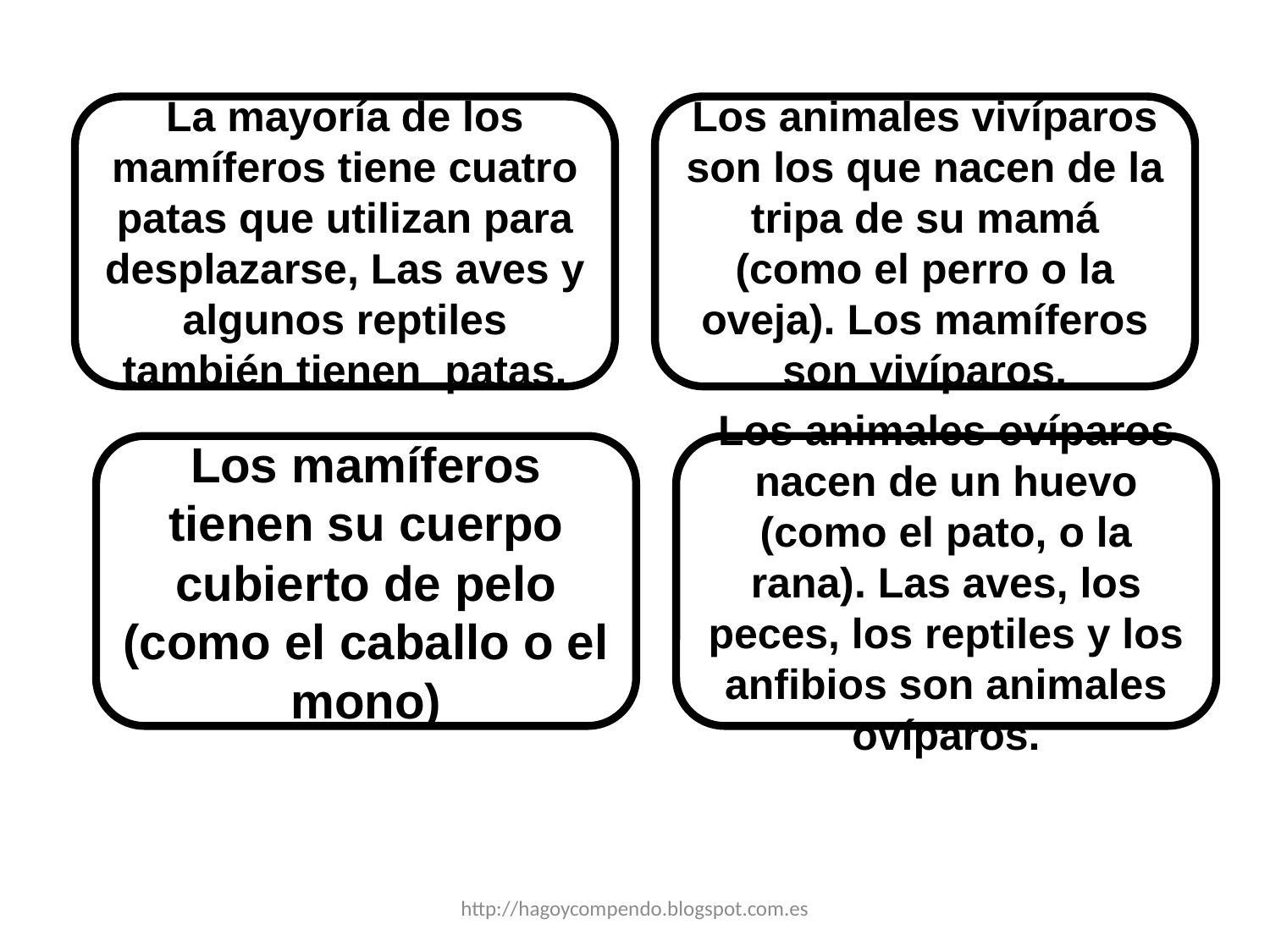

La mayoría de los mamíferos tiene cuatro patas que utilizan para desplazarse, Las aves y algunos reptiles también tienen  patas.
Los animales vivíparos son los que nacen de la tripa de su mamá (como el perro o la oveja). Los mamíferos son vivíparos.
Los mamíferos tienen su cuerpo cubierto de pelo (como el caballo o el mono)
Los animales ovíparos nacen de un huevo (como el pato, o la rana). Las aves, los peces, los reptiles y los anfibios son animales ovíparos.
http://hagoycompendo.blogspot.com.es